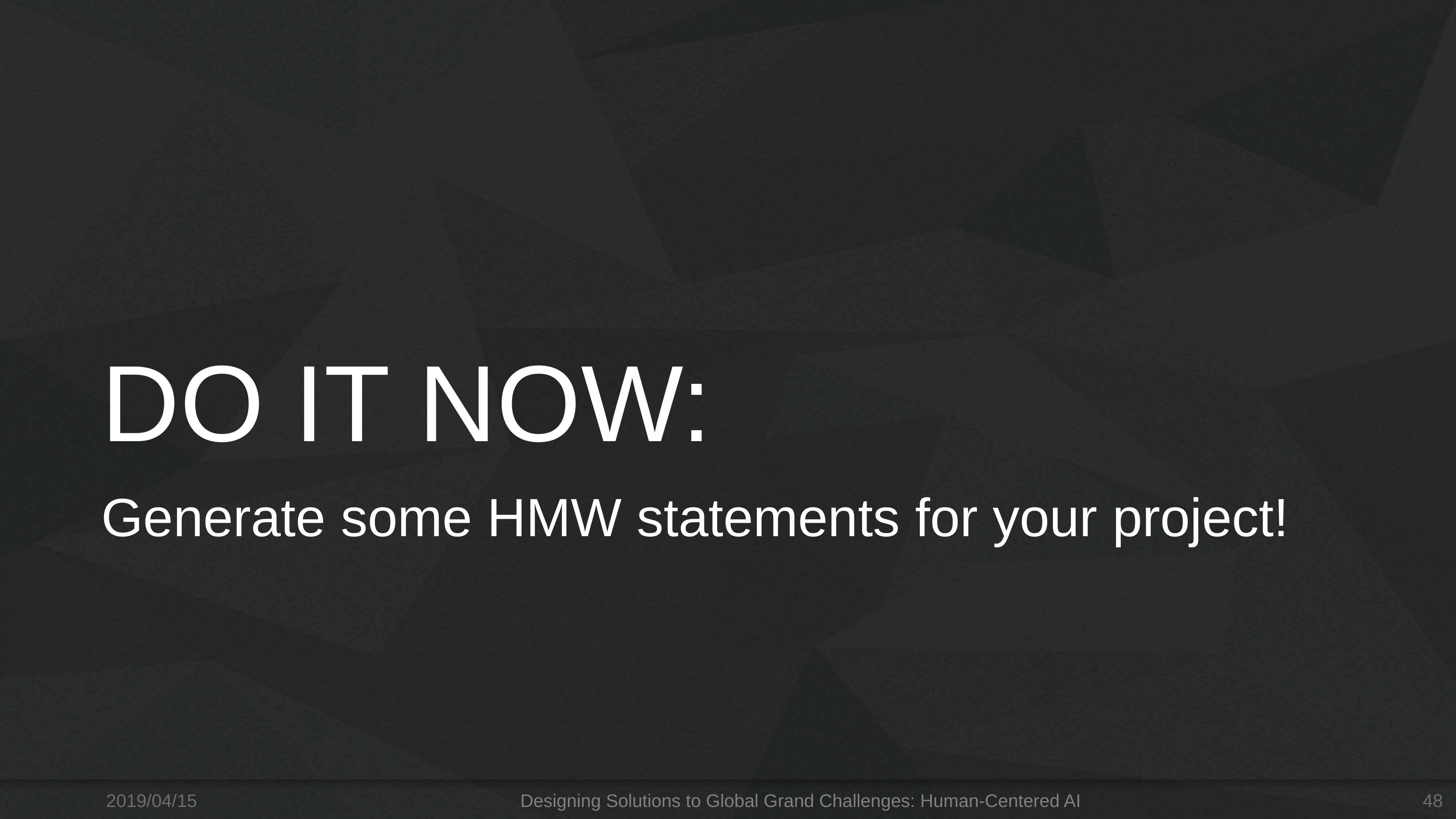

DO IT NOW:
Generate some HMW statements for your project!
2019/04/15
Designing Solutions to Global Grand Challenges: Human-Centered AI
48